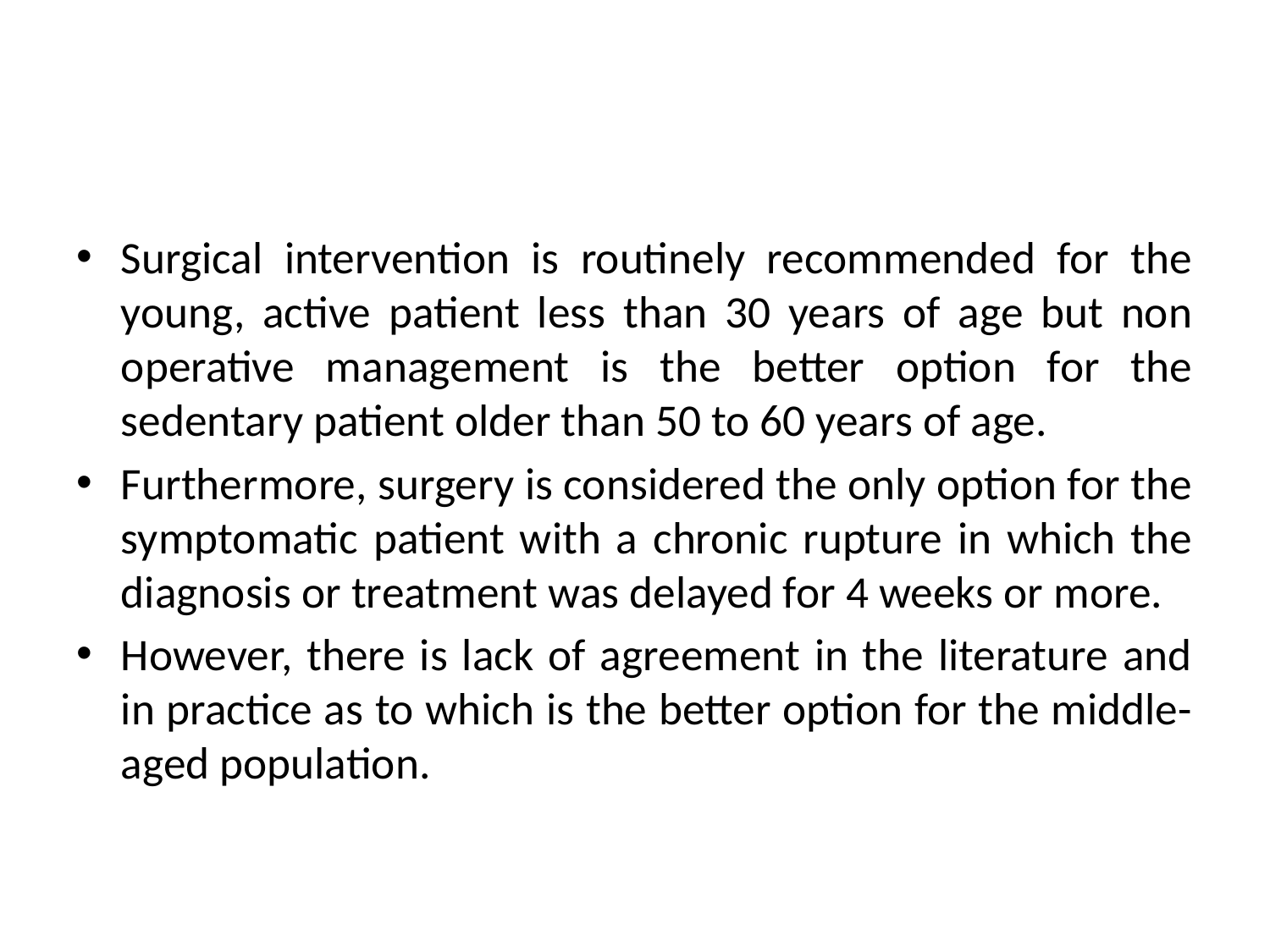

#
Surgical intervention is routinely recommended for the young, active patient less than 30 years of age but non operative management is the better option for the sedentary patient older than 50 to 60 years of age.
Furthermore, surgery is considered the only option for the symptomatic patient with a chronic rupture in which the diagnosis or treatment was delayed for 4 weeks or more.
However, there is lack of agreement in the literature and in practice as to which is the better option for the middle-aged population.